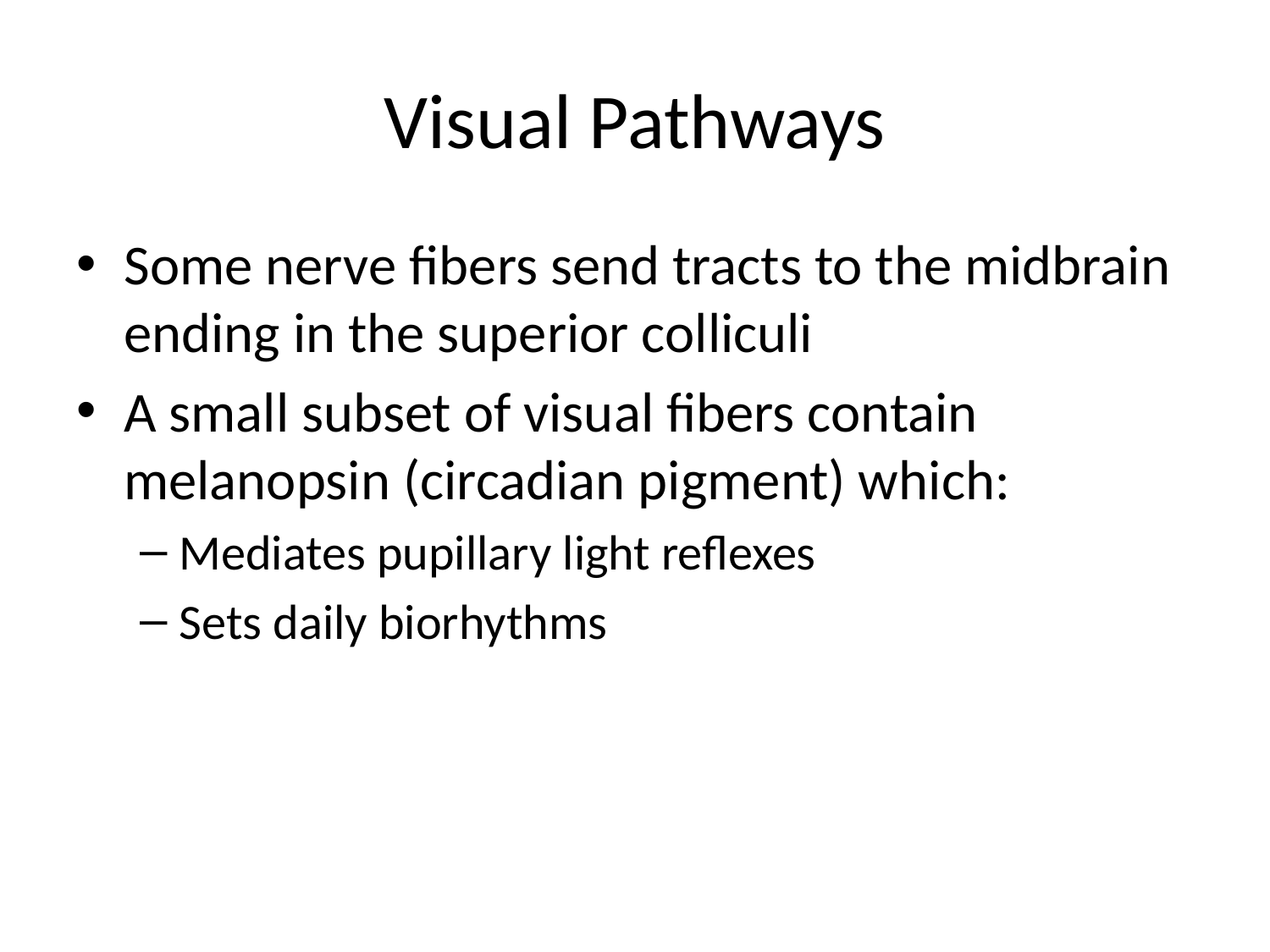

# Visual Pathways
Some nerve fibers send tracts to the midbrain ending in the superior colliculi
A small subset of visual fibers contain melanopsin (circadian pigment) which:
Mediates pupillary light reflexes
Sets daily biorhythms